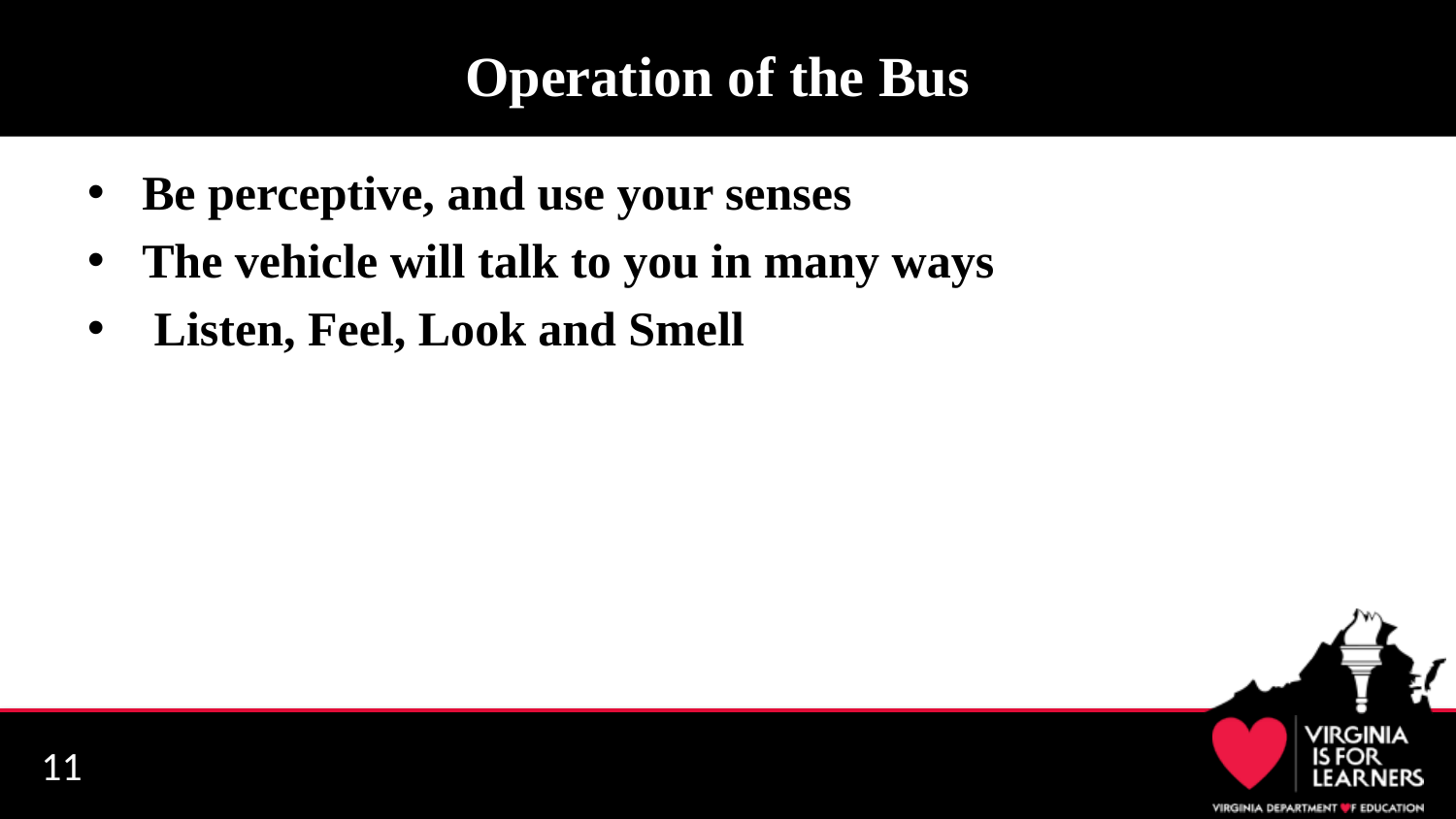

# Operation of the Bus
Be perceptive, and use your senses
The vehicle will talk to you in many ways
 Listen, Feel, Look and Smell